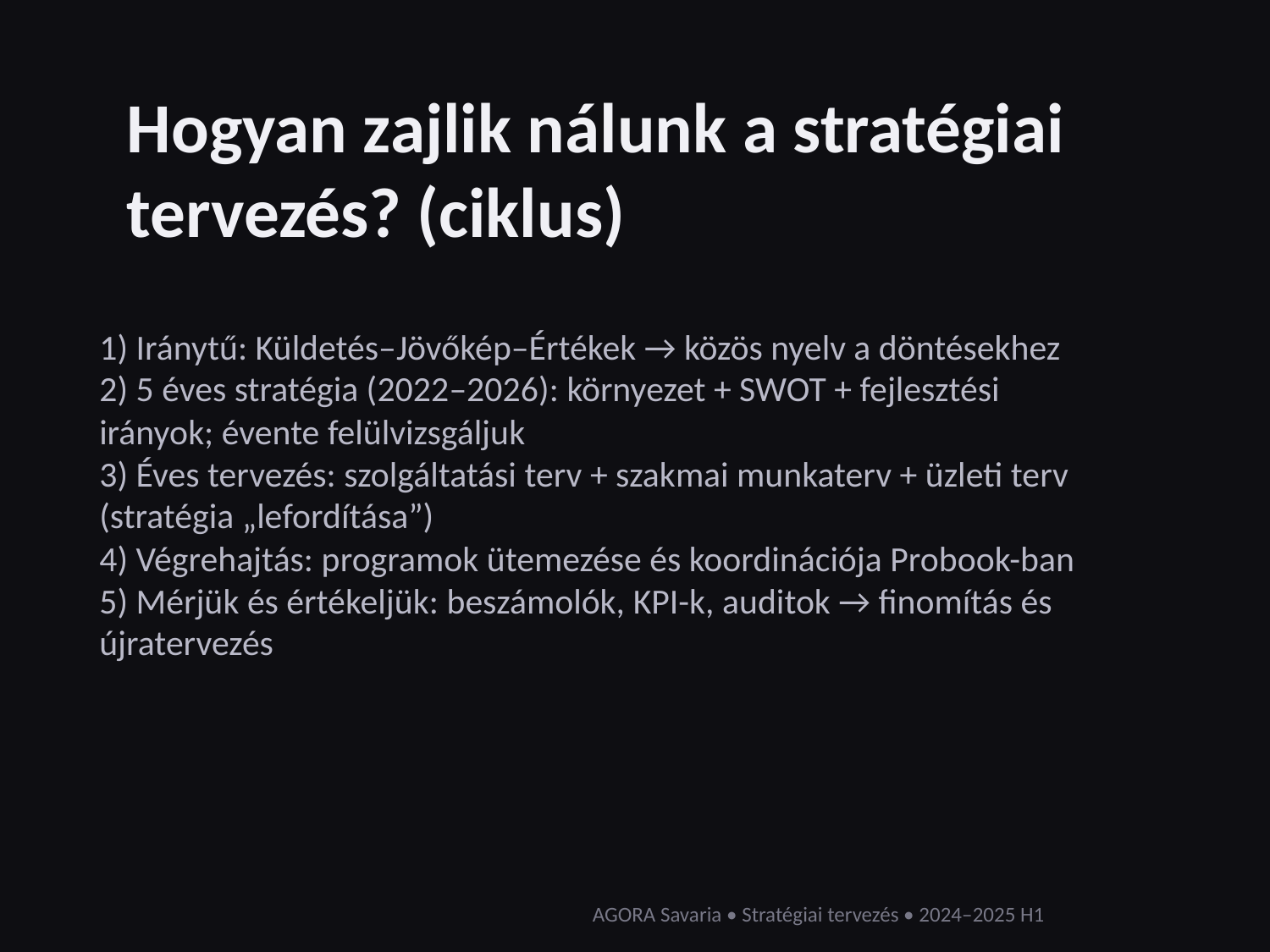

Hogyan zajlik nálunk a stratégiai tervezés? (ciklus)
1) Iránytű: Küldetés–Jövőkép–Értékek → közös nyelv a döntésekhez
2) 5 éves stratégia (2022–2026): környezet + SWOT + fejlesztési irányok; évente felülvizsgáljuk
3) Éves tervezés: szolgáltatási terv + szakmai munkaterv + üzleti terv (stratégia „lefordítása”)
4) Végrehajtás: programok ütemezése és koordinációja Probook-ban
5) Mérjük és értékeljük: beszámolók, KPI-k, auditok → finomítás és újratervezés
AGORA Savaria • Stratégiai tervezés • 2024–2025 H1